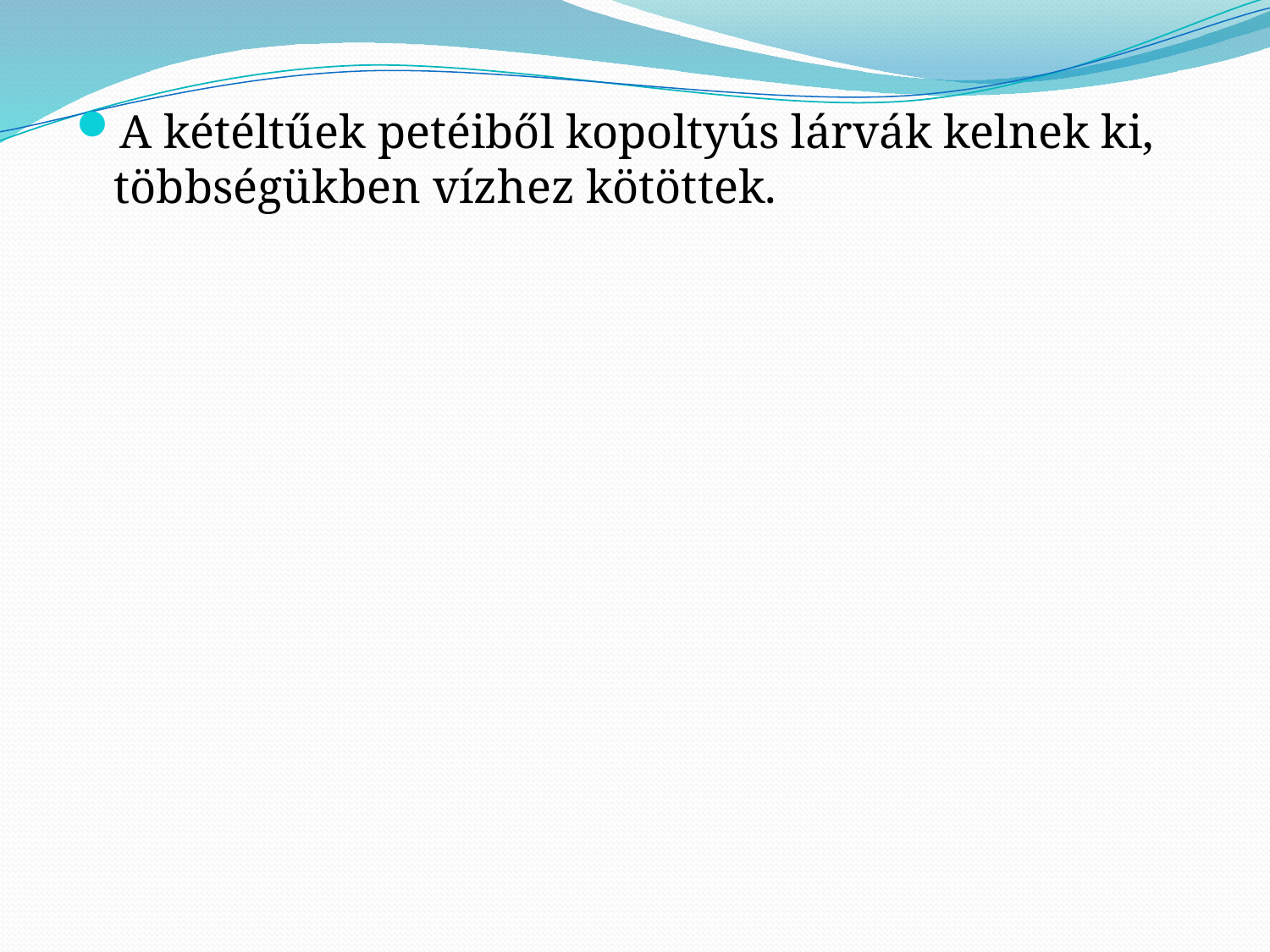

A kétéltűek petéiből kopoltyús lárvák kelnek ki, többségükben vízhez kötöttek.